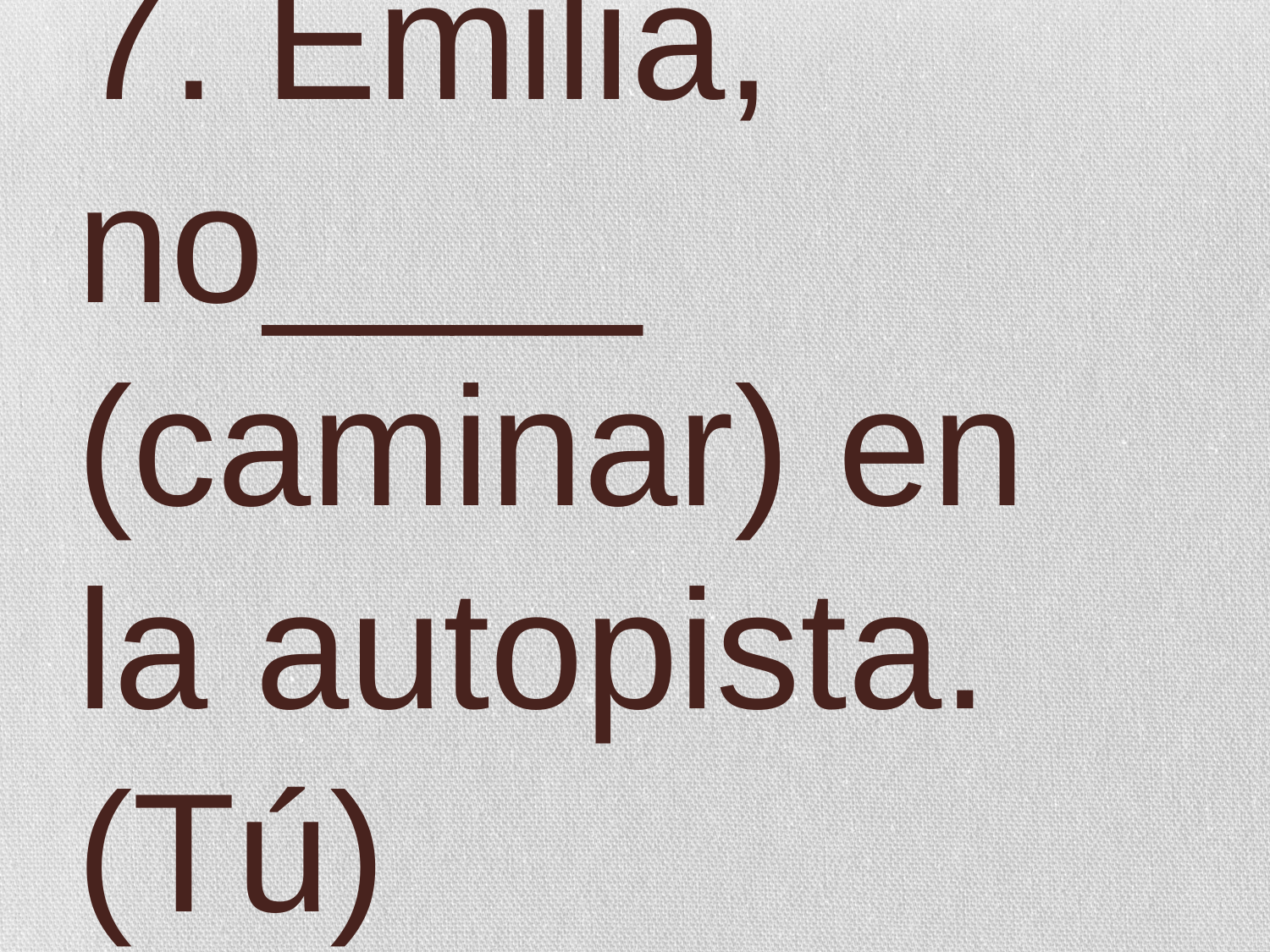

# 7. Emilia, no____ (caminar) en la autopista. (Tú)